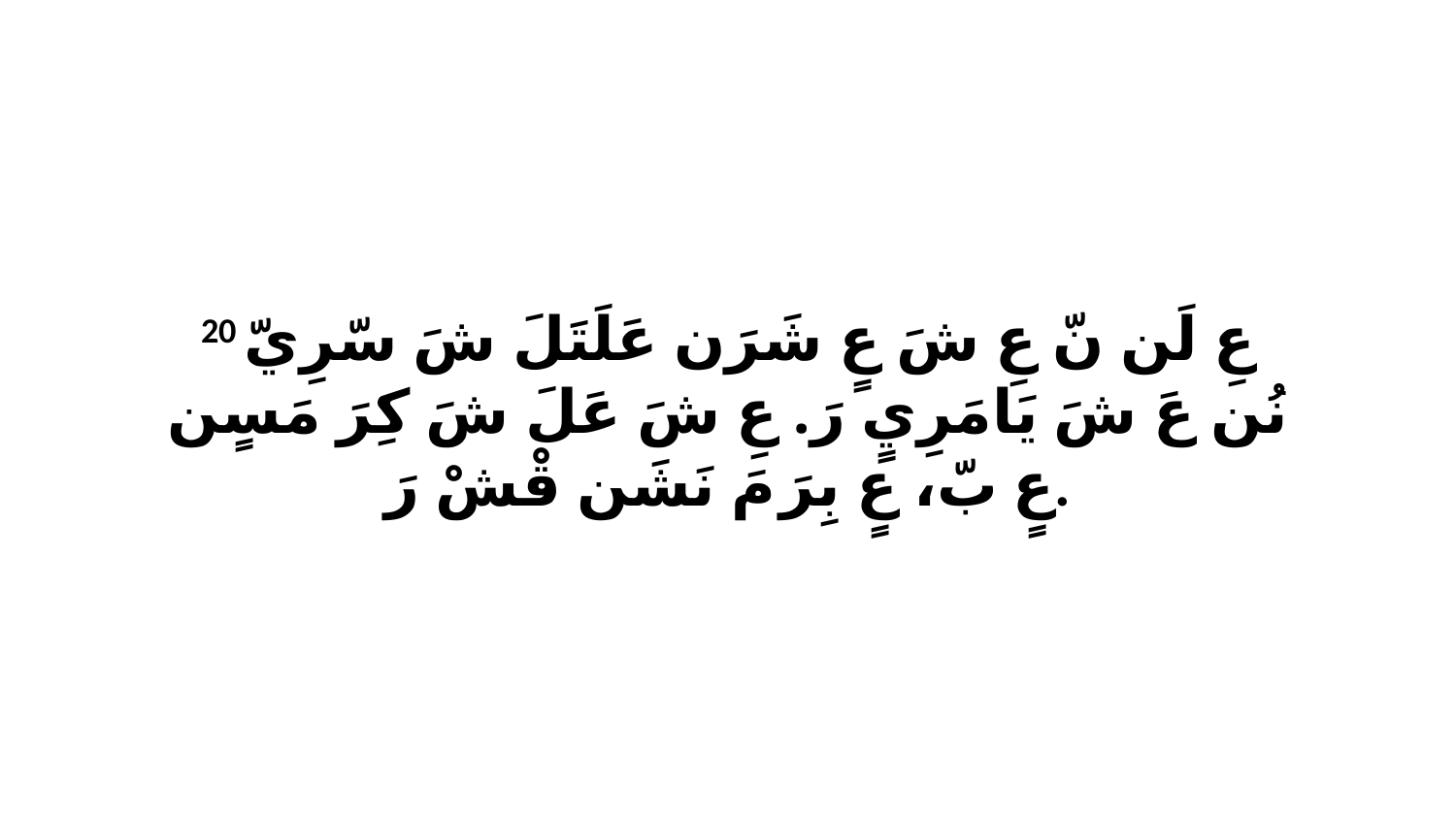

20 عِ لَن نّ عِ شَ عٍ شَرَن عَلَتَلَ شَ سّرِيّ نُن عَ شَ يَامَرِيٍ رَ. عِ شَ عَلَ شَ كِرَ مَسٍن عٍ بّ، عٍ بِرَ مَ نَشَن قْشْ رَ.